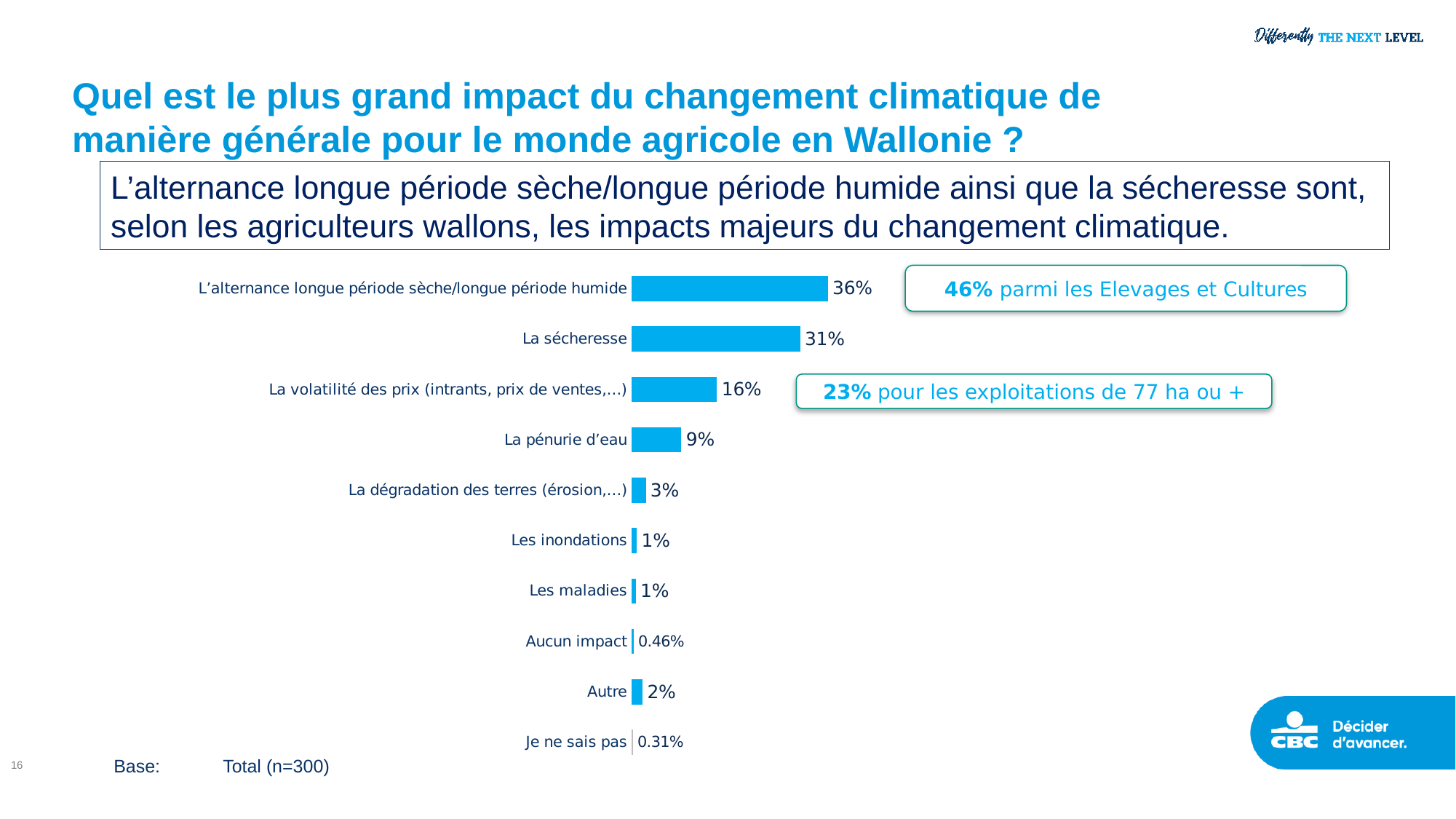

# Quel est le plus grand impact du changement climatique de manière générale pour le monde agricole en Wallonie ?
L’alternance longue période sèche/longue période humide ainsi que la sécheresse sont, selon les agriculteurs wallons, les impacts majeurs du changement climatique.

### Chart

| Category | 2023 |
|---|---|
| L’alternance longue période sèche/longue période humide | 36.22 |
| La sécheresse | 31.11 |
| La volatilité des prix (intrants, prix de ventes,…) | 15.83 |
| La pénurie d’eau | 9.27 |
| La dégradation des terres (érosion,…) | 2.72 |
| Les inondations | 1.07 |
| Les maladies | 0.89 |
| Aucun impact | 0.46 |
| Autre | 2.12 |
| Je ne sais pas | 0.31 |
46% parmi les Elevages et Cultures
23% pour les exploitations de 77 ha ou +
16
Base:	Total (n=300)